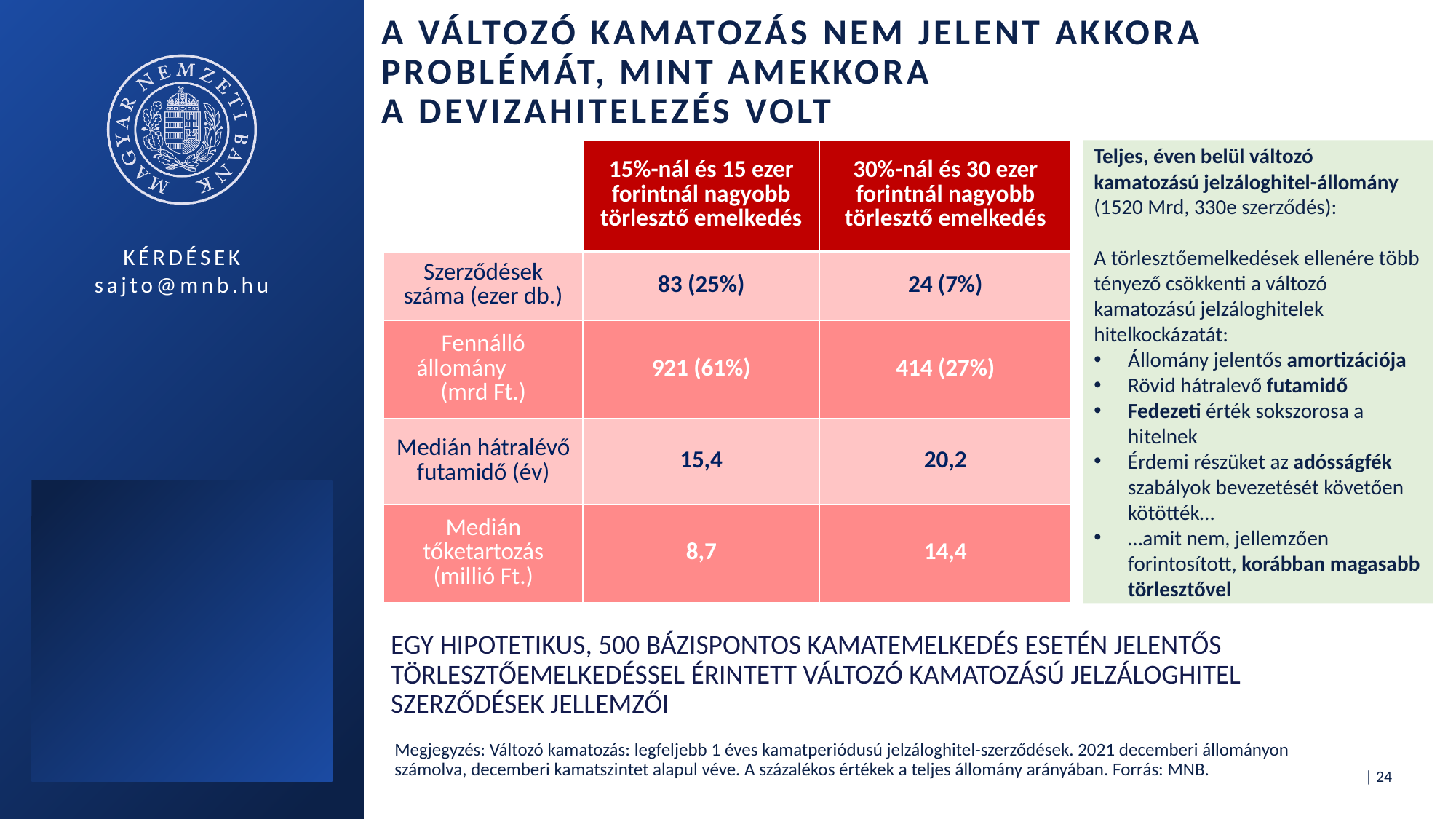

# A változó kamatozás nem jelent akkora problémát, mint amekkora a devizahitelezés volt
Teljes, éven belül változó kamatozású jelzáloghitel-állomány
(1520 Mrd, 330e szerződés):

A törlesztőemelkedések ellenére több tényező csökkenti a változó kamatozású jelzáloghitelek hitelkockázatát:
Állomány jelentős amortizációja
Rövid hátralevő futamidő
Fedezeti érték sokszorosa a hitelnek
Érdemi részüket az adósságfék szabályok bevezetését követően kötötték…
…amit nem, jellemzően forintosított, korábban magasabb törlesztővel
|  | 15%-nál és 15 ezer forintnál nagyobb törlesztő emelkedés | 30%-nál és 30 ezer forintnál nagyobb törlesztő emelkedés |
| --- | --- | --- |
| Szerződések száma (ezer db.) | 83 (25%) | 24 (7%) |
| Fennálló állomány (mrd Ft.) | 921 (61%) | 414 (27%) |
| Medián hátralévő futamidő (év) | 15,4 | 20,2 |
| Medián tőketartozás (millió Ft.) | 8,7 | 14,4 |
Egy hipotetikus, 500 bázispontos kamatemelkedés esetén jelentős törlesztőemelkedéssel érintett változó kamatozású jelzáloghitel szerződések jellemzői
Megjegyzés: Változó kamatozás: legfeljebb 1 éves kamatperiódusú jelzáloghitel-szerződések. 2021 decemberi állományon számolva, decemberi kamatszintet alapul véve. A százalékos értékek a teljes állomány arányában. Forrás: MNB.